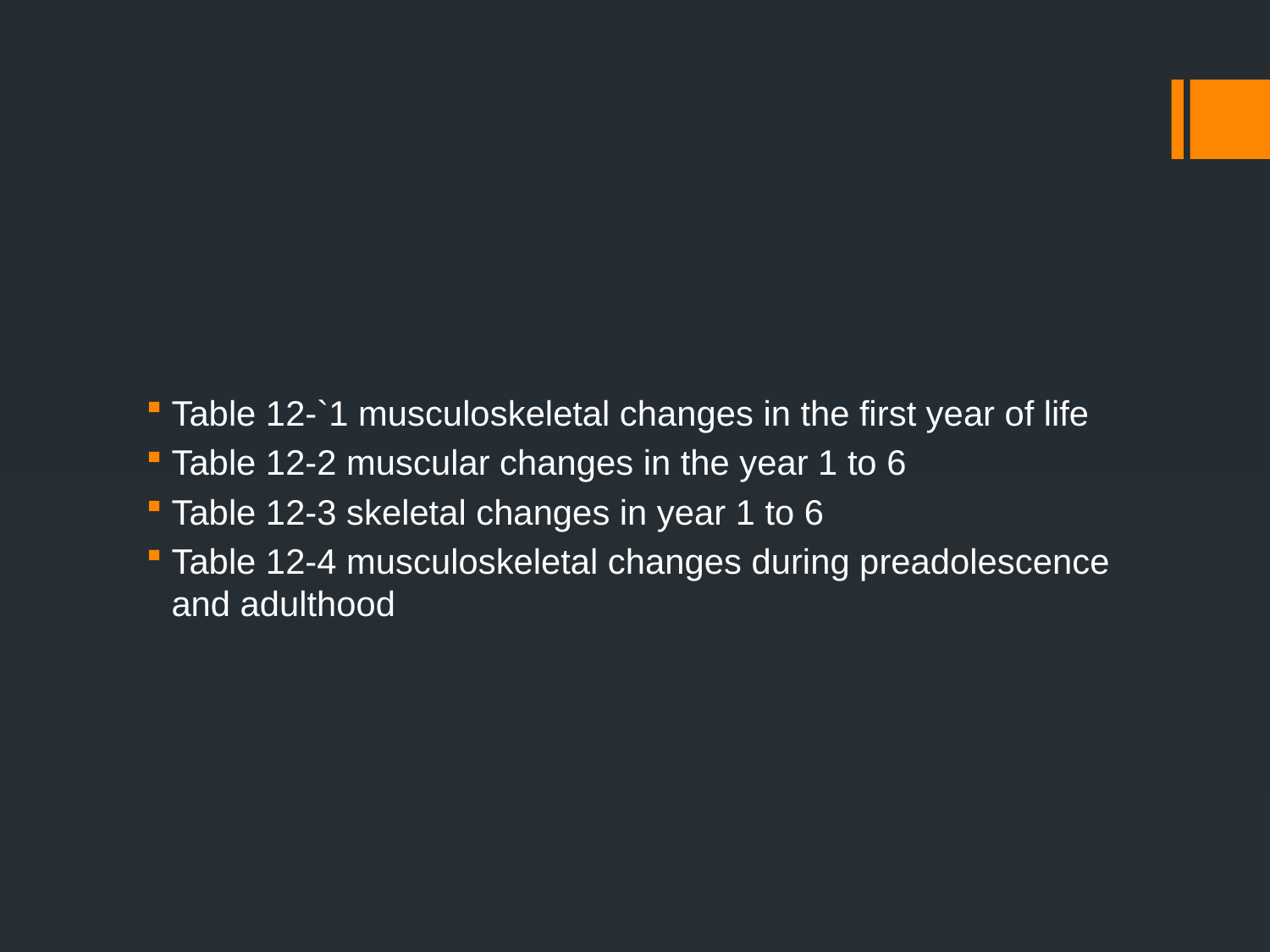

#
Table 12-`1 musculoskeletal changes in the first year of life
Table 12-2 muscular changes in the year 1 to 6
Table 12-3 skeletal changes in year 1 to 6
Table 12-4 musculoskeletal changes during preadolescence and adulthood